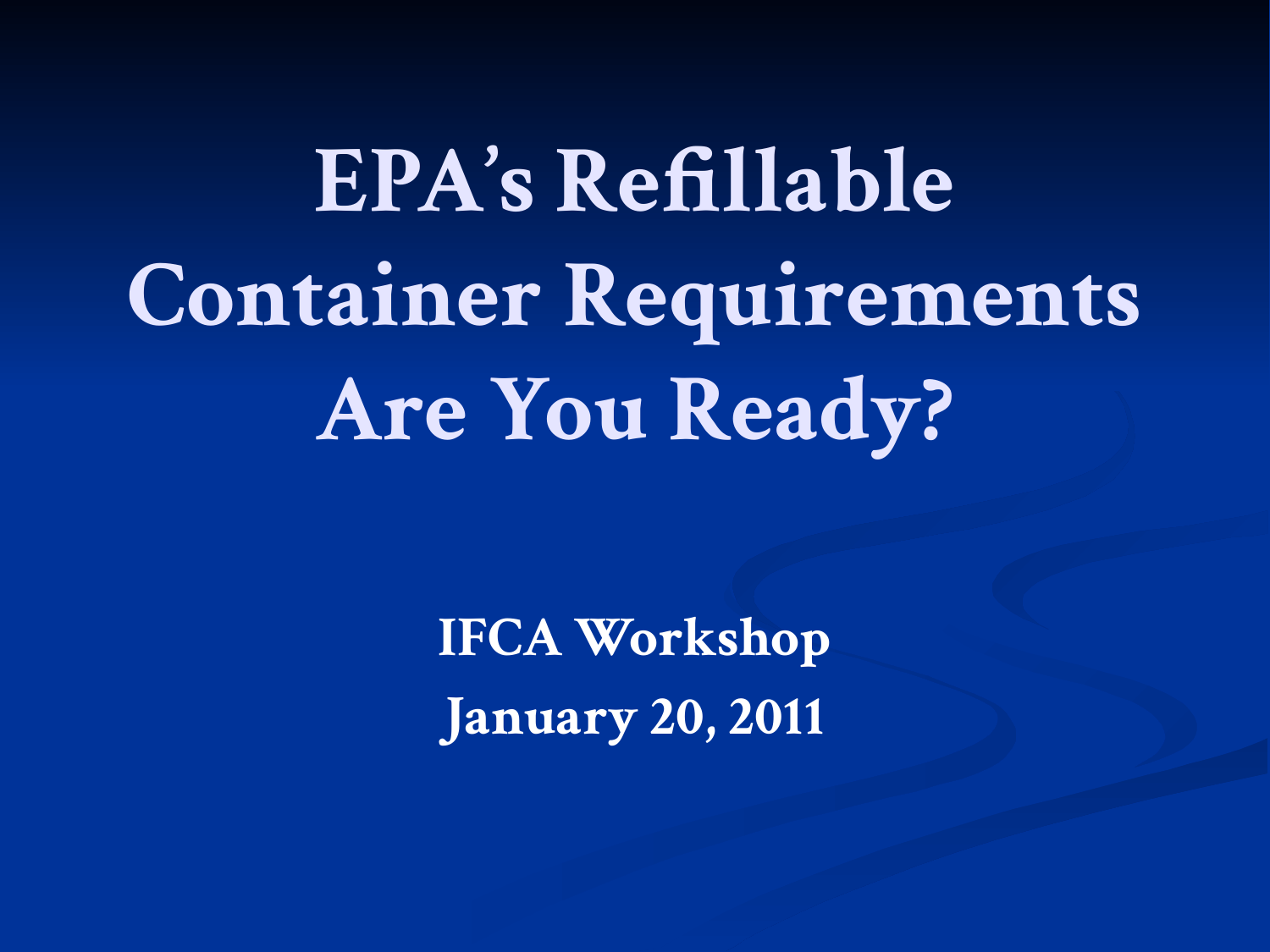

# EPA’s Refillable Container Requirements Are You Ready?
IFCA Workshop
January 20, 2011